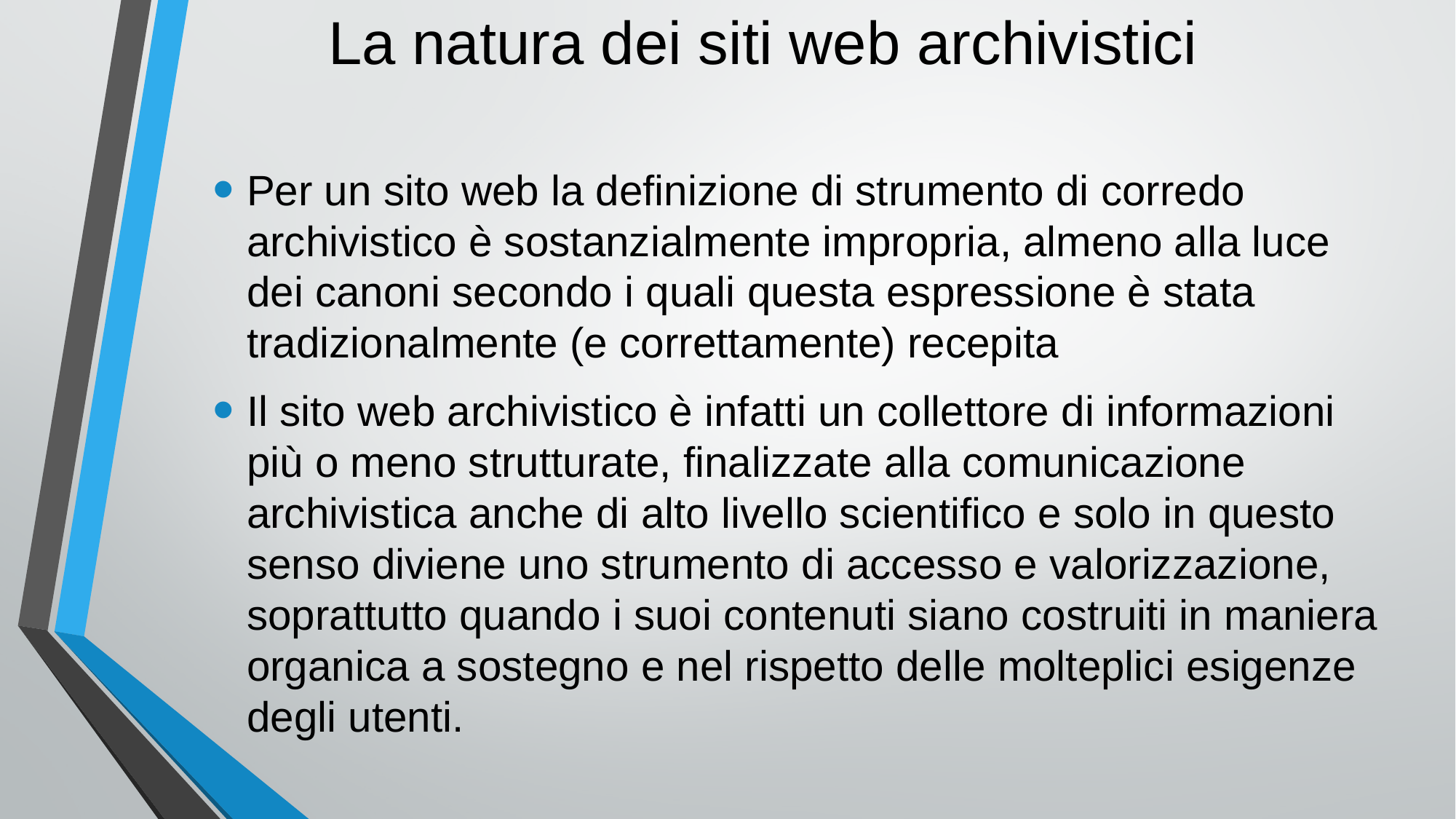

# La natura dei siti web archivistici
Per un sito web la definizione di strumento di corredo archivistico è sostanzialmente impropria, almeno alla luce dei canoni secondo i quali questa espressione è stata tradizionalmente (e correttamente) recepita
Il sito web archivistico è infatti un collettore di informazioni più o meno strutturate, finalizzate alla comunicazione archivistica anche di alto livello scientifico e solo in questo senso diviene uno strumento di accesso e valorizzazione, soprattutto quando i suoi contenuti siano costruiti in maniera organica a sostegno e nel rispetto delle molteplici esigenze degli utenti.